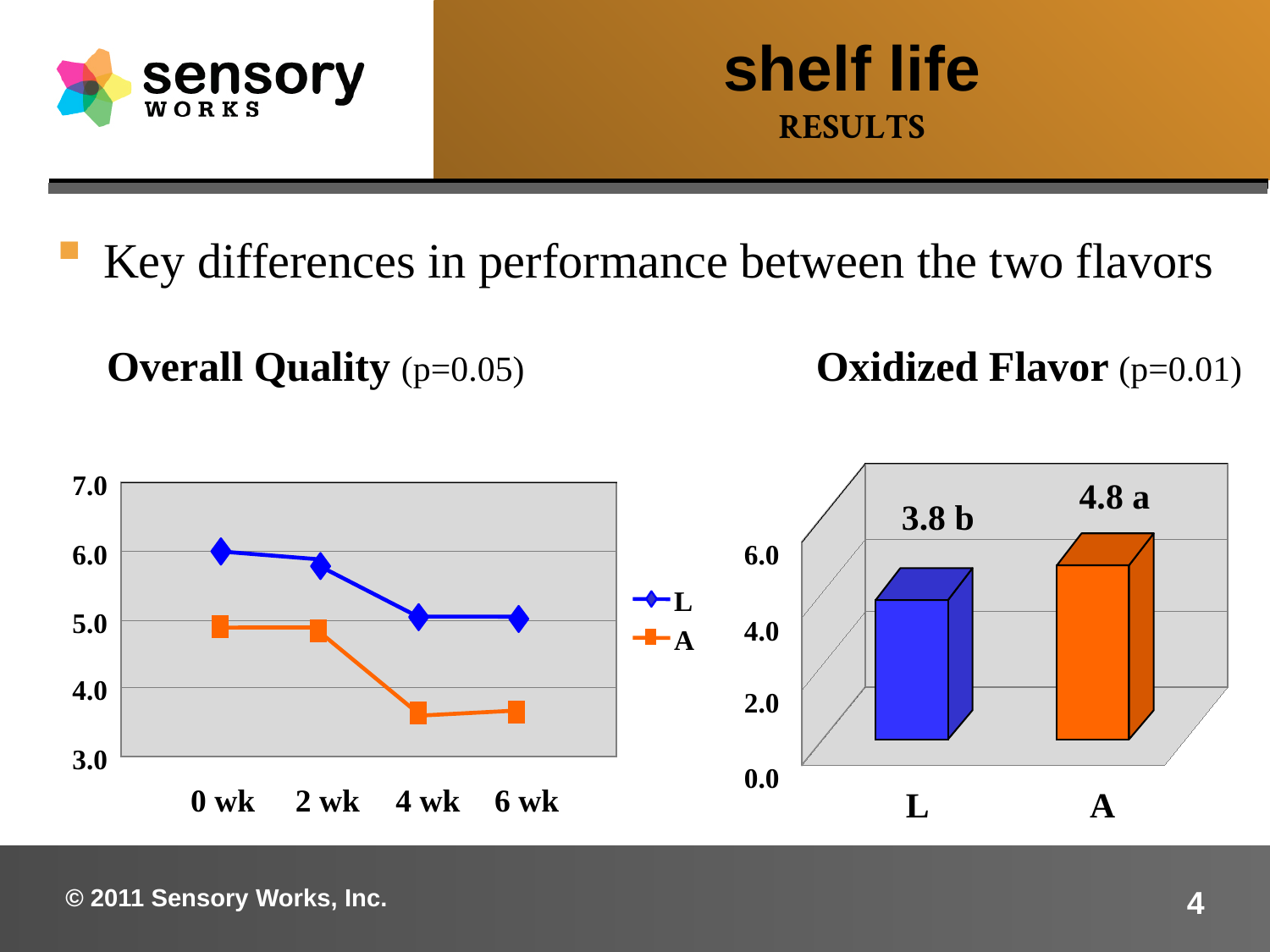

shelf life
RESULTS
Key differences in performance between the two flavors
Overall Quality (p=0.05)
Oxidized Flavor (p=0.01)

4.8 a
3.8 b

6.0

4.0
2.0

0.0
L
A
7.0

6.0

L

5.0

A

4.0

3.0
0 wk
2 wk
4 wk
6 wk
© 2011 Sensory Works, Inc.
4